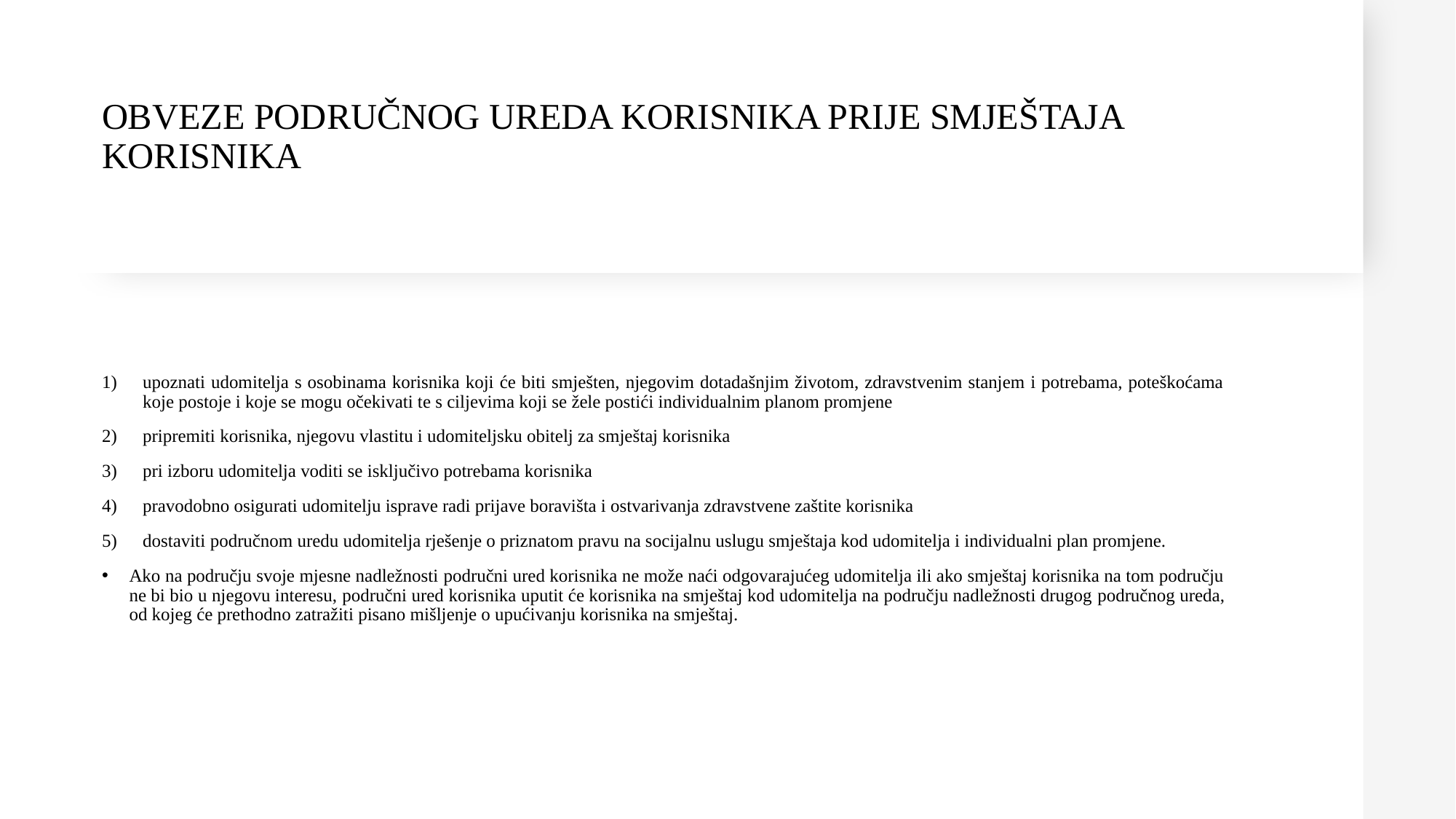

# OBVEZE PODRUČNOG UREDA KORISNIKA PRIJE SMJEŠTAJA KORISNIKA
upoznati udomitelja s osobinama korisnika koji će biti smješten, njegovim dotadašnjim životom, zdravstvenim stanjem i potrebama, poteškoćama koje postoje i koje se mogu očekivati te s ciljevima koji se žele postići individualnim planom promjene
pripremiti korisnika, njegovu vlastitu i udomiteljsku obitelj za smještaj korisnika
pri izboru udomitelja voditi se isključivo potrebama korisnika
pravodobno osigurati udomitelju isprave radi prijave boravišta i ostvarivanja zdravstvene zaštite korisnika
dostaviti područnom uredu udomitelja rješenje o priznatom pravu na socijalnu uslugu smještaja kod udomitelja i individualni plan promjene.
Ako na području svoje mjesne nadležnosti područni ured korisnika ne može naći odgovarajućeg udomitelja ili ako smještaj korisnika na tom području ne bi bio u njegovu interesu, područni ured korisnika uputit će korisnika na smještaj kod udomitelja na području nadležnosti drugog područnog ureda, od kojeg će prethodno zatražiti pisano mišljenje o upućivanju korisnika na smještaj.